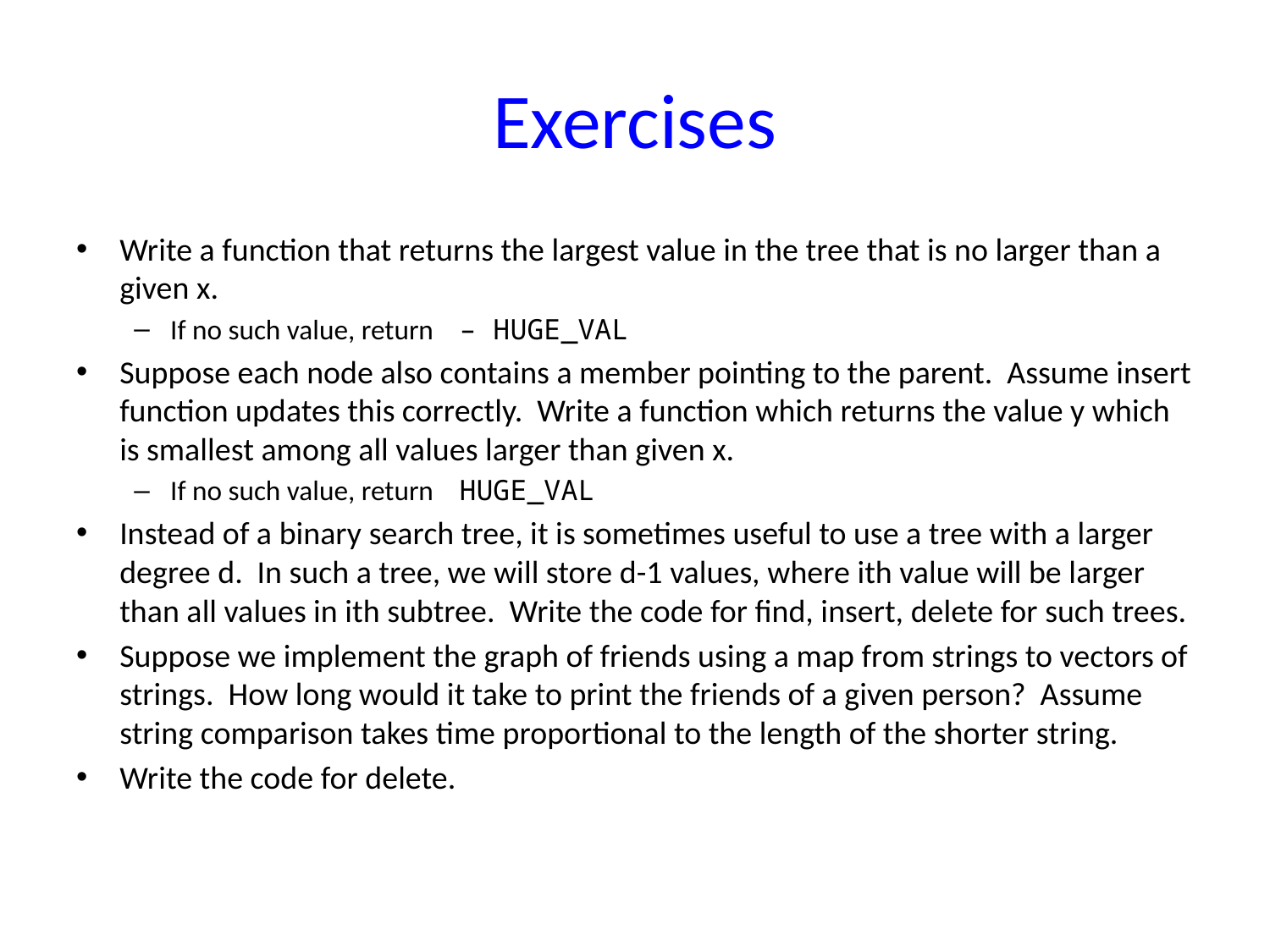

# Exercises
Write a function that returns the largest value in the tree that is no larger than a given x.
If no such value, return    – HUGE_VAL
Suppose each node also contains a member pointing to the parent.  Assume insert function updates this correctly.  Write a function which returns the value y which is smallest among all values larger than given x.
If no such value, return    HUGE_VAL
Instead of a binary search tree, it is sometimes useful to use a tree with a larger degree d.  In such a tree, we will store d-1 values, where ith value will be larger than all values in ith subtree.  Write the code for find, insert, delete for such trees.
Suppose we implement the graph of friends using a map from strings to vectors of strings.  How long would it take to print the friends of a given person?  Assume string comparison takes time proportional to the length of the shorter string.
Write the code for delete.